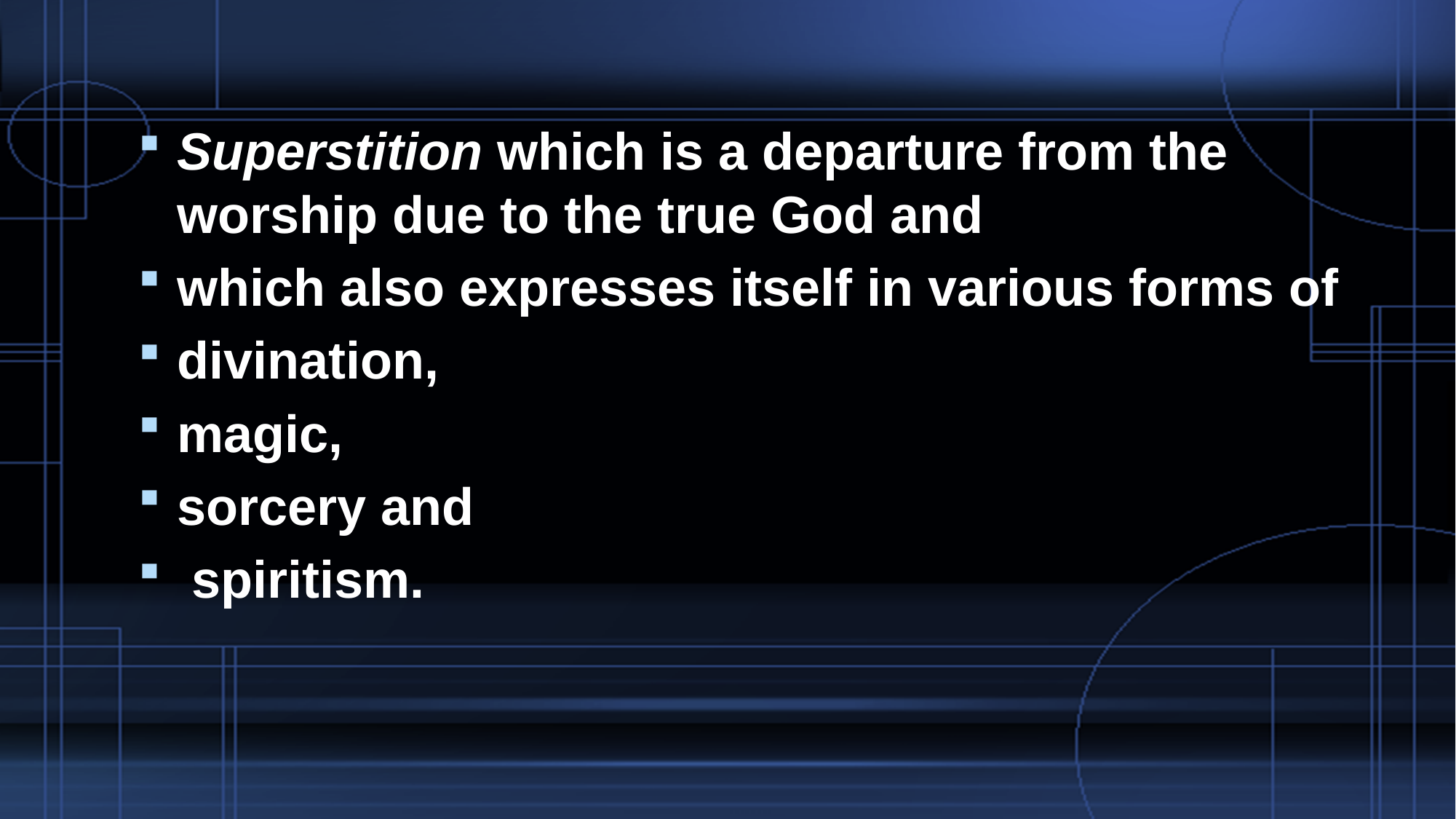

Superstition which is a departure from the worship due to the true God and
which also expresses itself in various forms of
divination,
magic,
sorcery and
 spiritism.